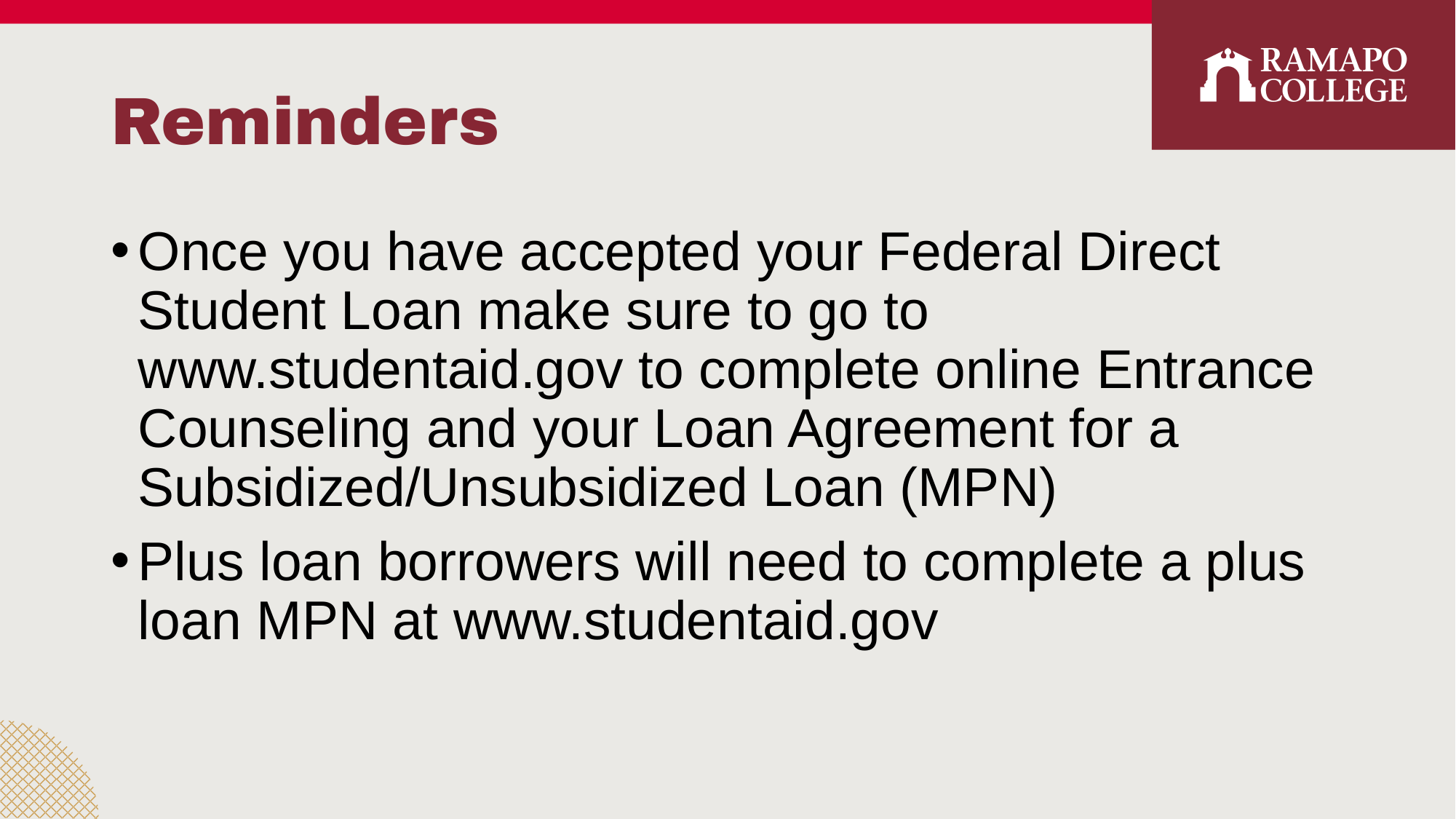

# Reminders
Once you have accepted your Federal Direct Student Loan make sure to go to www.studentaid.gov to complete online Entrance Counseling and your Loan Agreement for a Subsidized/Unsubsidized Loan (MPN)
Plus loan borrowers will need to complete a plus loan MPN at www.studentaid.gov